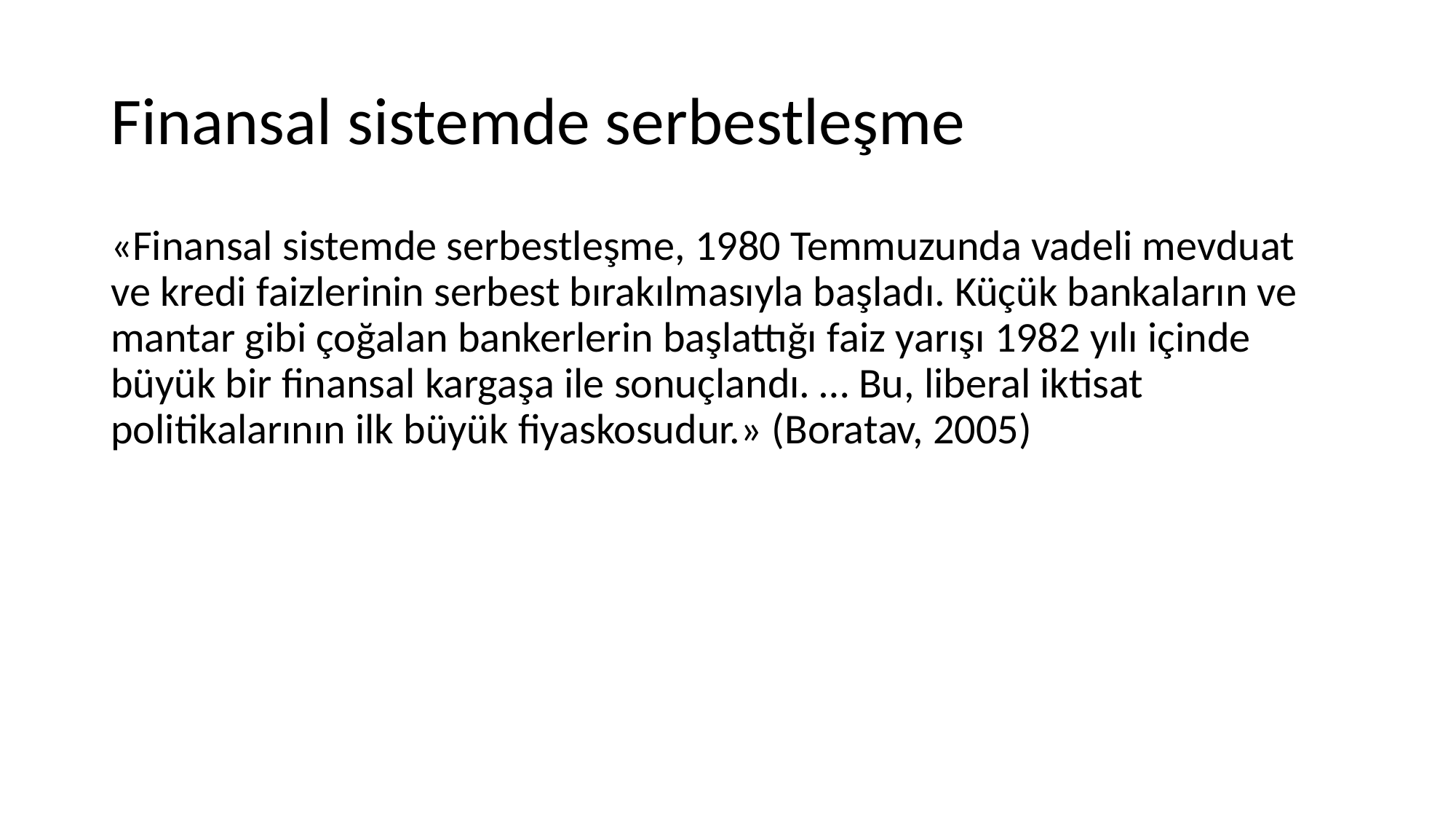

# Finansal sistemde serbestleşme
«Finansal sistemde serbestleşme, 1980 Temmuzunda vadeli mevduat ve kredi faizlerinin serbest bırakılmasıyla başladı. Küçük bankaların ve mantar gibi çoğalan bankerlerin başlattığı faiz yarışı 1982 yılı içinde büyük bir finansal kargaşa ile sonuçlandı. … Bu, liberal iktisat politikalarının ilk büyük fiyaskosudur.» (Boratav, 2005)